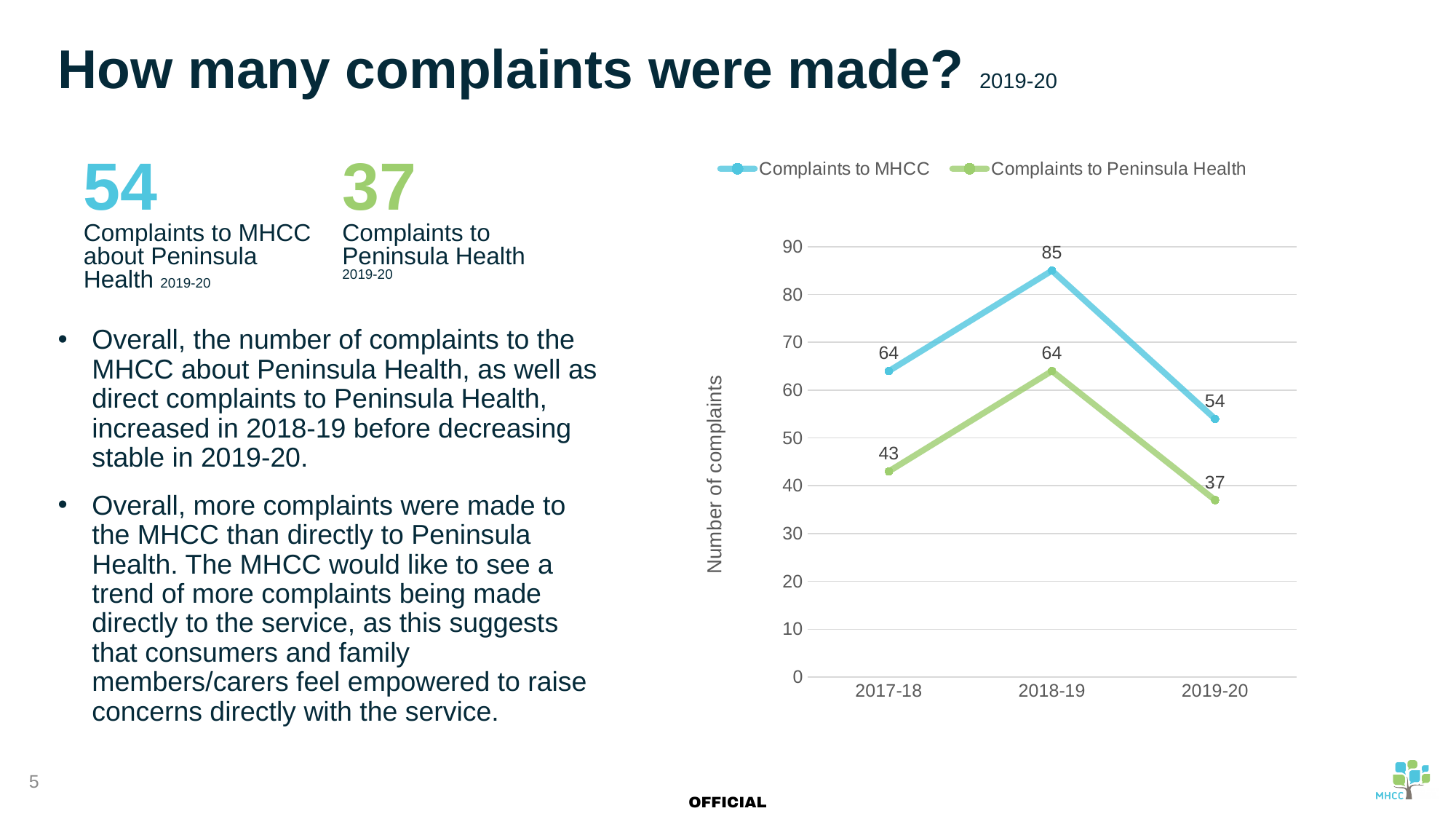

How many complaints were made? 2019-20

### Chart

| Category | Complaints to MHCC | Complaints to Peninsula Health |
|---|---|---|
| 2017-18 | 64.0 | 43.0 |
| 2018-19 | 85.0 | 64.0 |
| 2019-20 | 54.0 | 37.0 |
54
Complaints to MHCC about Peninsula Health 2019-20
37
Complaints to Peninsula Health
2019-20
Overall, the number of complaints to the MHCC about Peninsula Health, as well as direct complaints to Peninsula Health, increased in 2018-19 before decreasing stable in 2019-20.
Overall, more complaints were made to the MHCC than directly to Peninsula Health. The MHCC would like to see a trend of more complaints being made directly to the service, as this suggests that consumers and family members/carers feel empowered to raise concerns directly with the service.